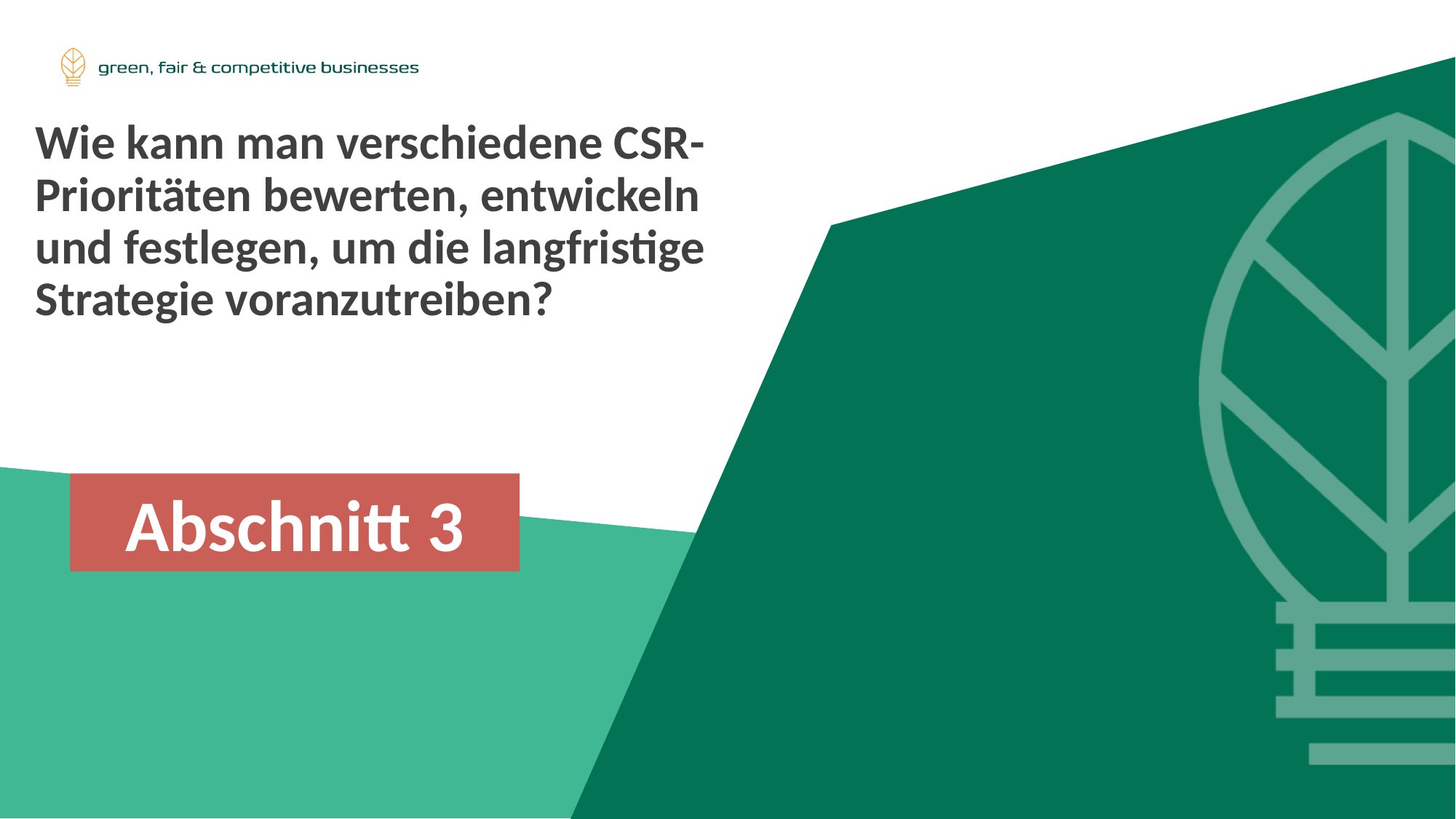

Wie kann man verschiedene CSR-Prioritäten bewerten, entwickeln und festlegen, um die langfristige Strategie voranzutreiben?
Abschnitt 3